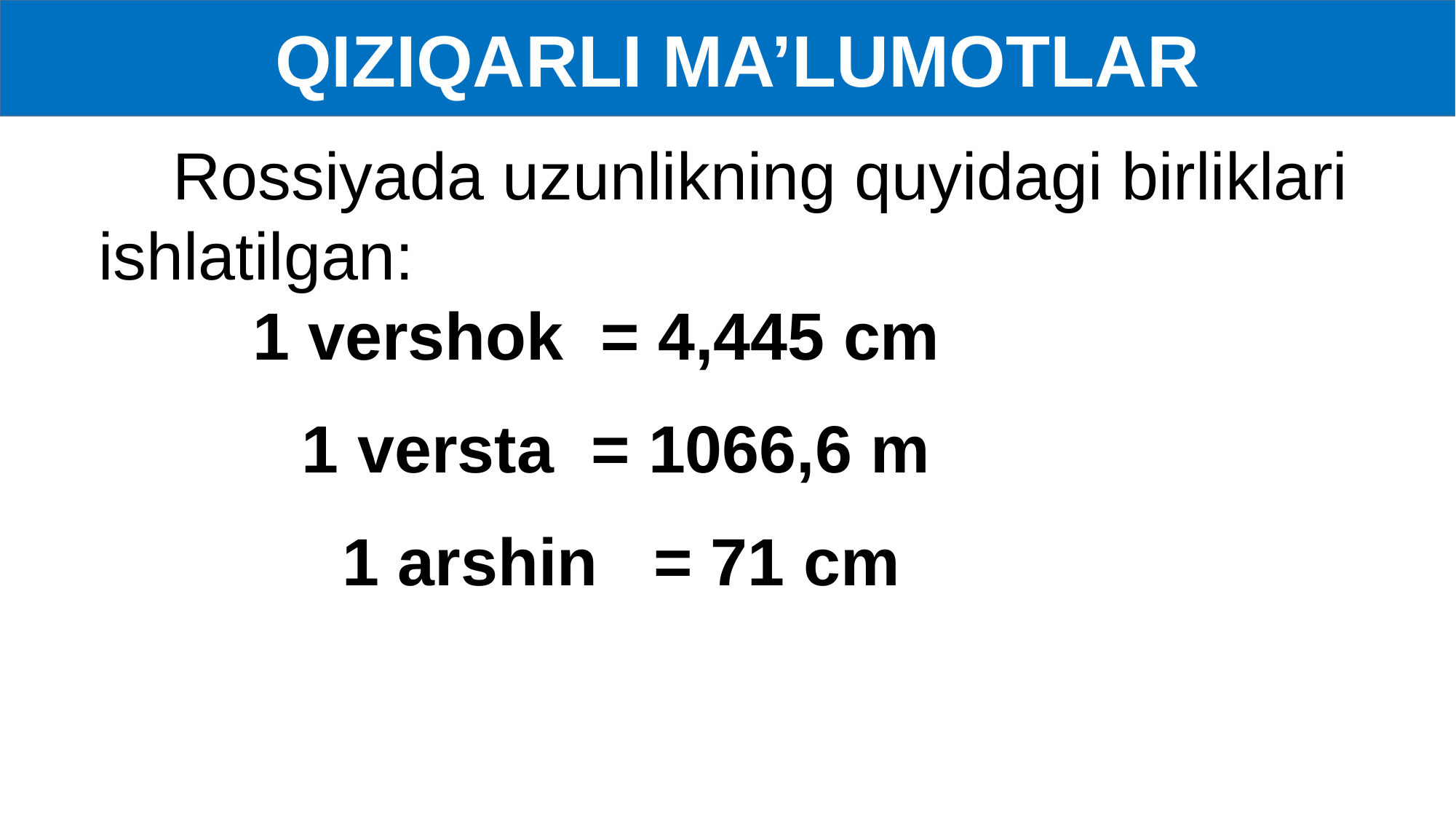

QIZIQARLI MA’LUMOTLAR
    Rossiyada uzunlikning quyidagi birliklari ishlatilgan:
 1 vershok  = 4,445 cm
 1 versta  = 1066,6 m
 1 arshin   = 71 cm